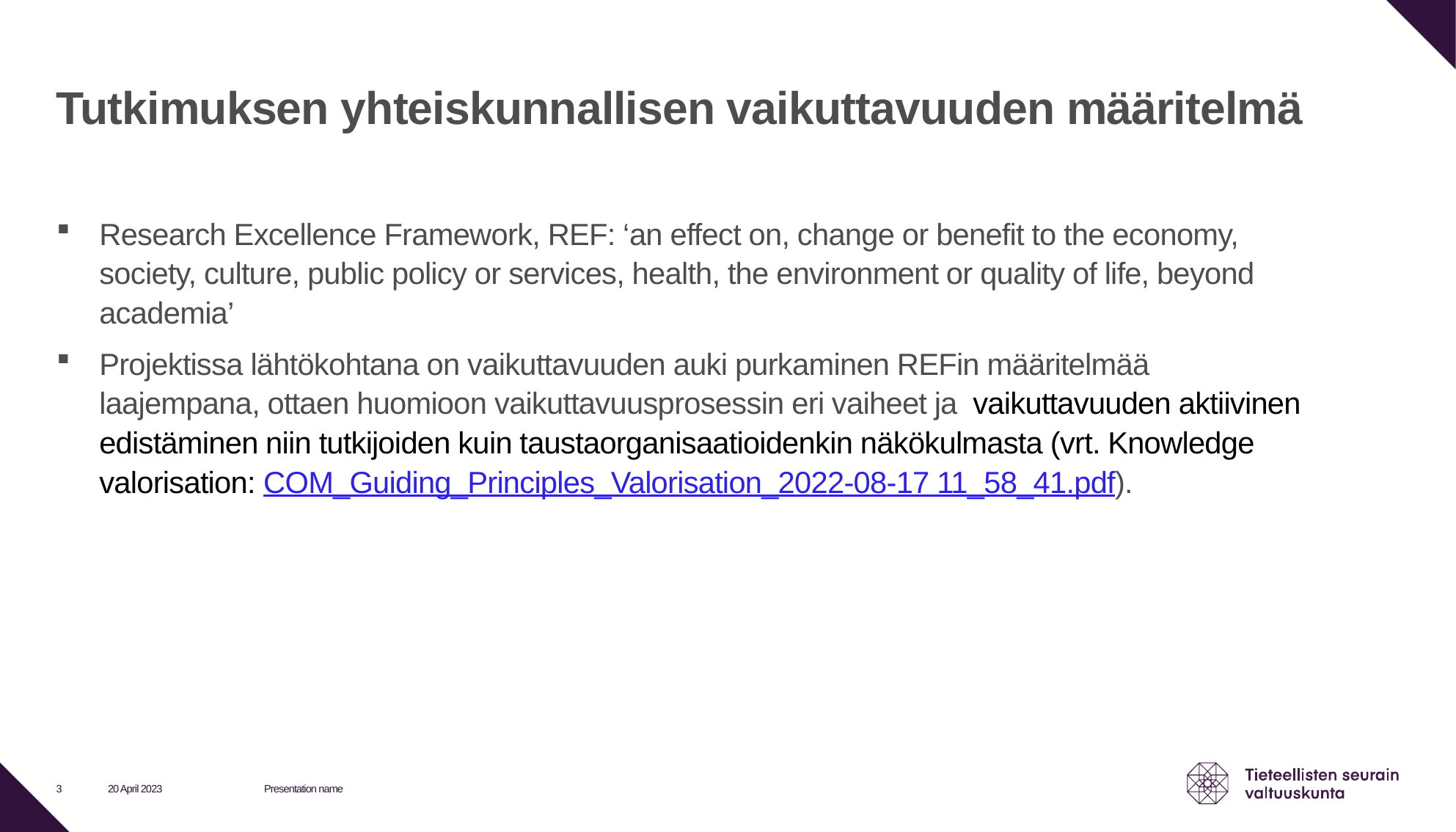

# Tutkimuksen yhteiskunnallisen vaikuttavuuden määritelmä
Research Excellence Framework, REF: ‘an effect on, change or benefit to the economy, society, culture, public policy or services, health, the environment or quality of life, beyond academia’
Projektissa lähtökohtana on vaikuttavuuden auki purkaminen REFin määritelmää laajempana, ottaen huomioon vaikuttavuusprosessin eri vaiheet ja  vaikuttavuuden aktiivinen edistäminen niin tutkijoiden kuin taustaorganisaatioidenkin näkökulmasta (vrt. Knowledge valorisation: COM_Guiding_Principles_Valorisation_2022-08-17 11_58_41.pdf).

20 April 2023
Presentation name
3